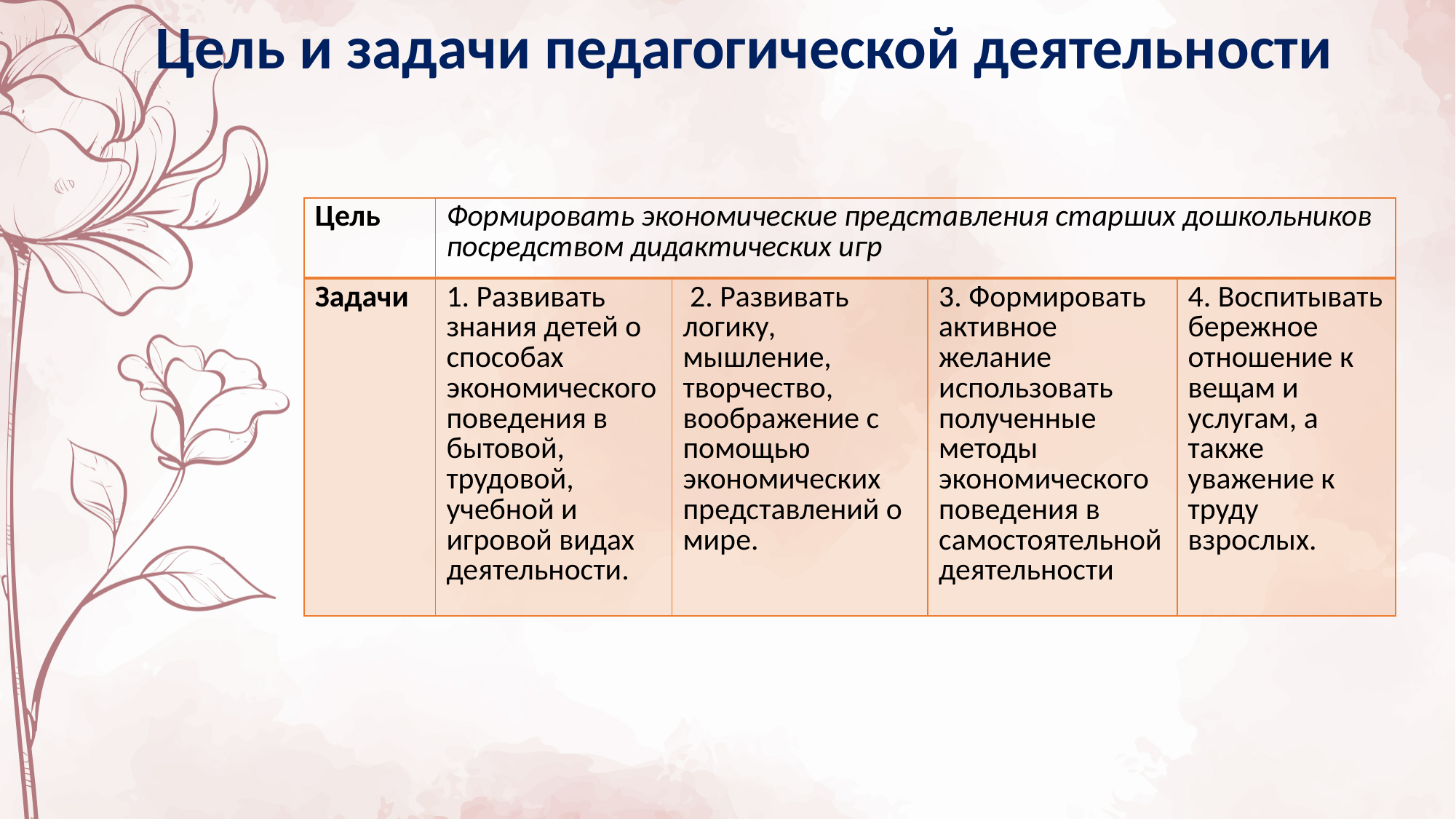

Цель и задачи педагогической деятельности
| Цель | Формировать экономические представления старших дошкольников посредством дидактических игр |  |  |  |
| --- | --- | --- | --- | --- |
| Задачи | 1. Развивать знания детей о способах экономического поведения в бытовой, трудовой, учебной и игровой видах деятельности. | 2. Развивать логику, мышление, творчество, воображение с помощью экономических представлений о мире. | 3. Формировать активное желание использовать полученные методы экономического поведения в самостоятельной деятельности | 4. Воспитывать бережное отношение к вещам и услугам, а также уважение к труду взрослых. |